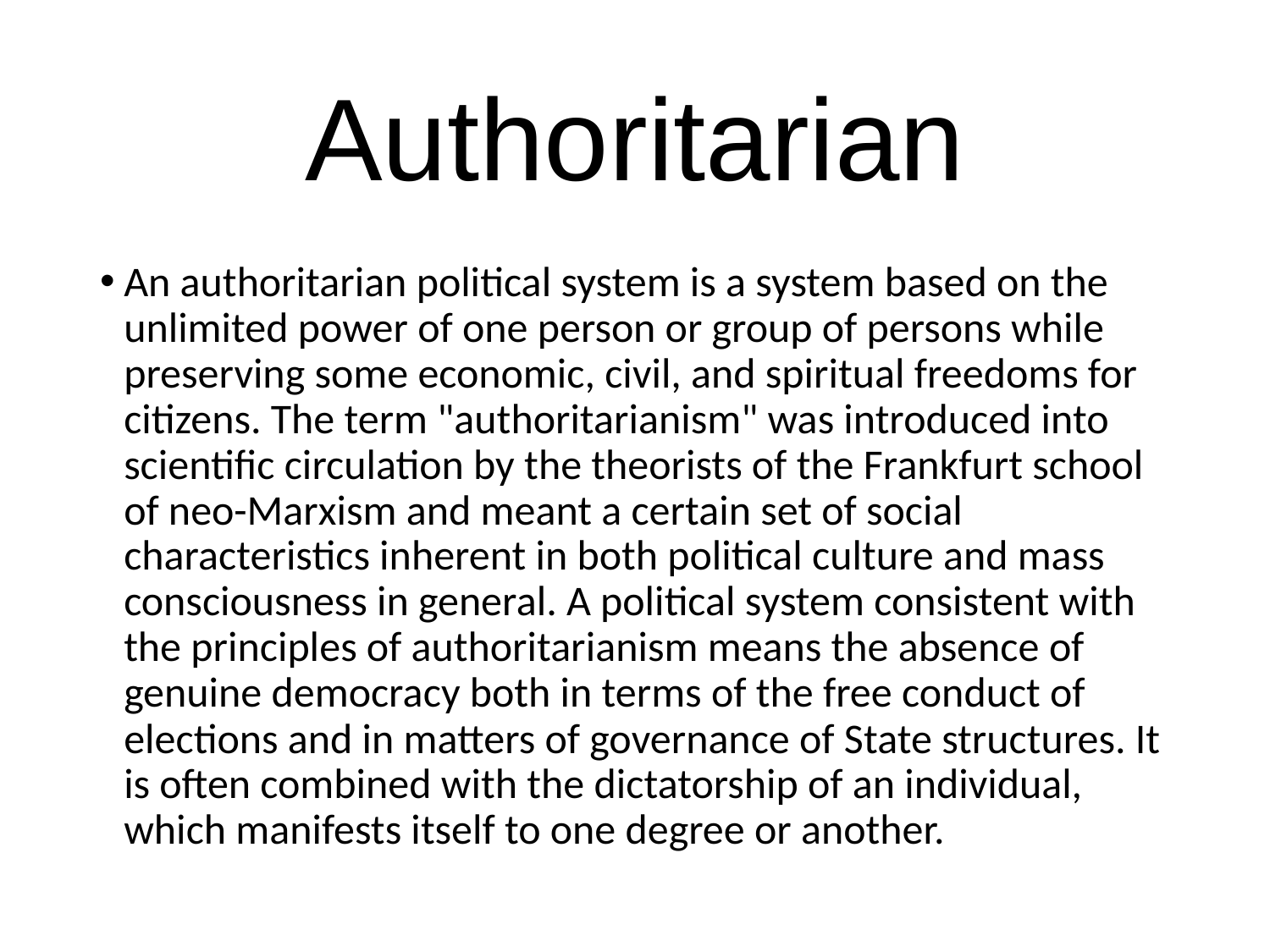

# Authoritarian
An authoritarian political system is a system based on the unlimited power of one person or group of persons while preserving some economic, civil, and spiritual freedoms for citizens. The term "authoritarianism" was introduced into scientific circulation by the theorists of the Frankfurt school of neo-Marxism and meant a certain set of social characteristics inherent in both political culture and mass consciousness in general. A political system consistent with the principles of authoritarianism means the absence of genuine democracy both in terms of the free conduct of elections and in matters of governance of State structures. It is often combined with the dictatorship of an individual, which manifests itself to one degree or another.